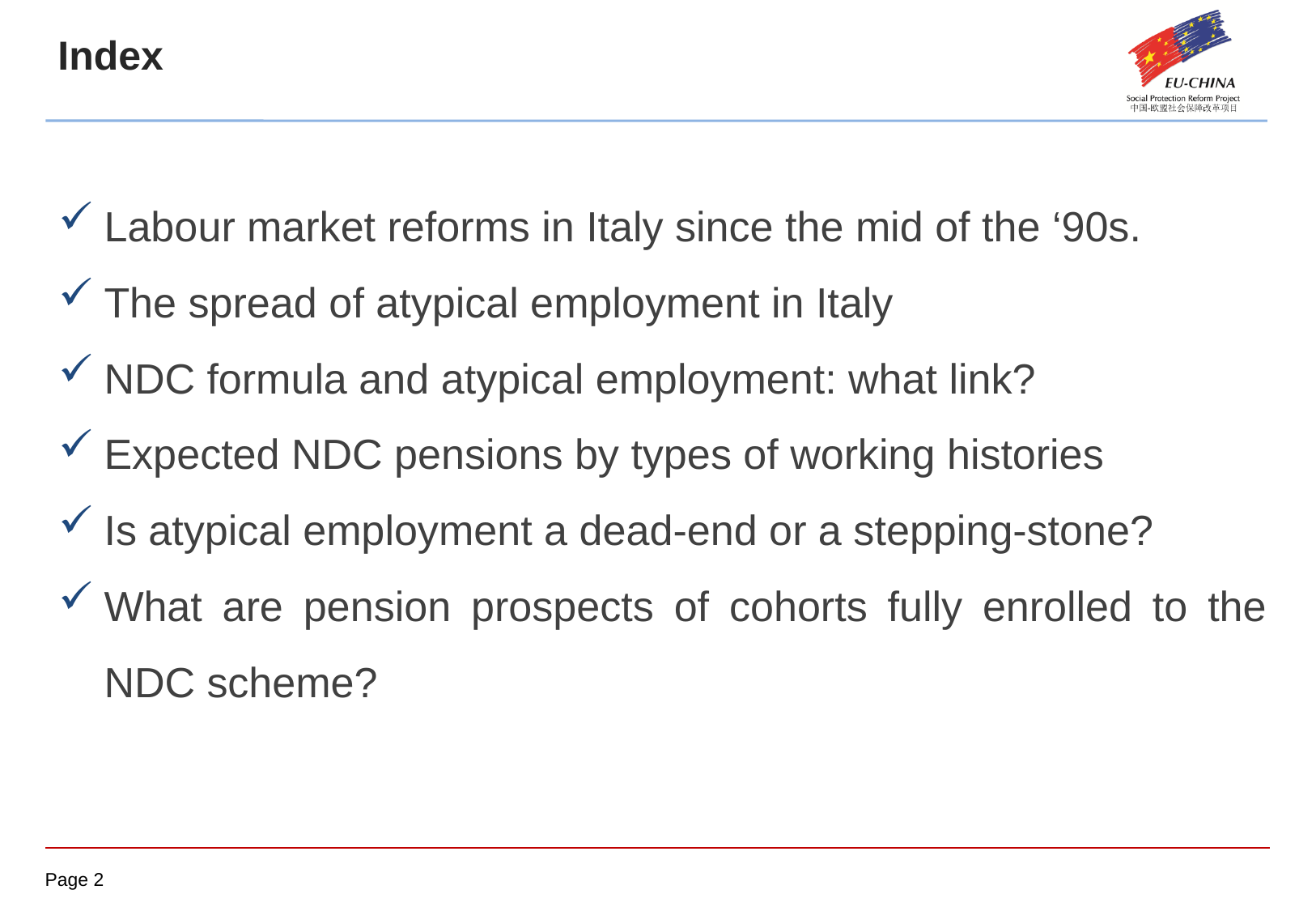

Index
Labour market reforms in Italy since the mid of the ‘90s.
The spread of atypical employment in Italy
NDC formula and atypical employment: what link?
Expected NDC pensions by types of working histories
Is atypical employment a dead-end or a stepping-stone?
What are pension prospects of cohorts fully enrolled to the NDC scheme?